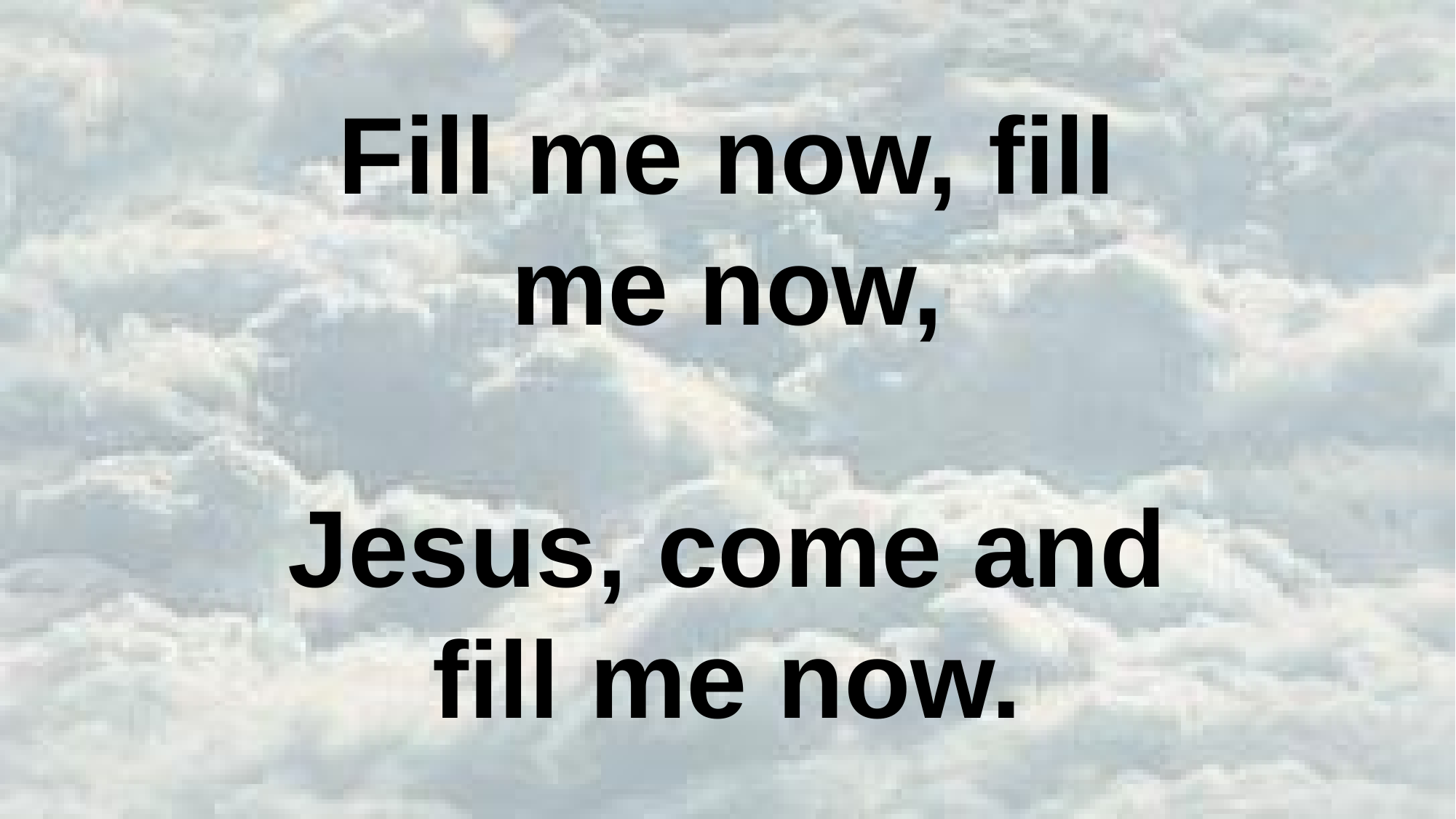

# Fill me now, fill me now, Jesus, come and fill me now.